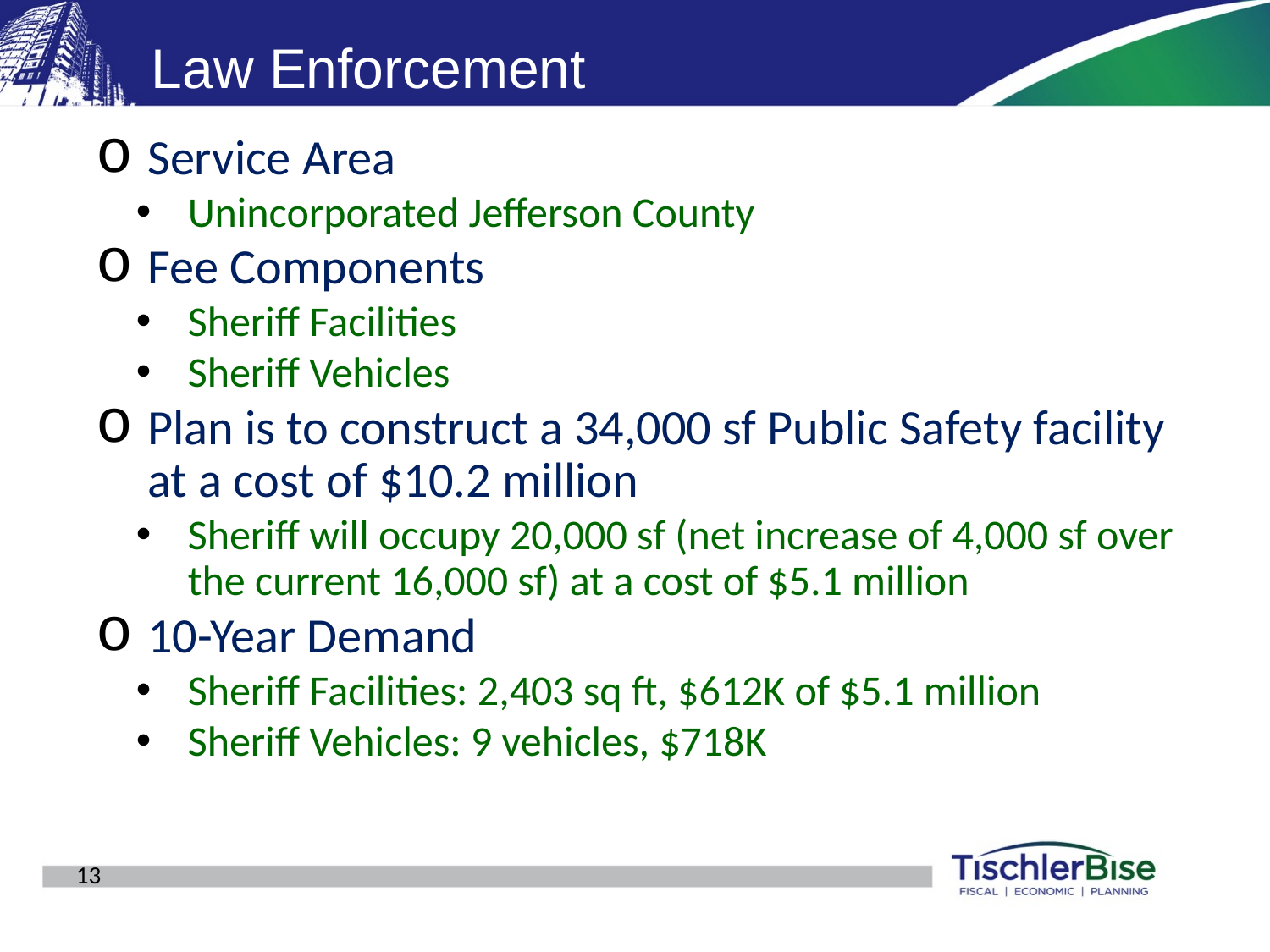

# Law Enforcement
Service Area
Unincorporated Jefferson County
Fee Components
Sheriff Facilities
Sheriff Vehicles
Plan is to construct a 34,000 sf Public Safety facility at a cost of $10.2 million
Sheriff will occupy 20,000 sf (net increase of 4,000 sf over the current 16,000 sf) at a cost of $5.1 million
10-Year Demand
Sheriff Facilities: 2,403 sq ft, $612K of $5.1 million
Sheriff Vehicles: 9 vehicles, $718K